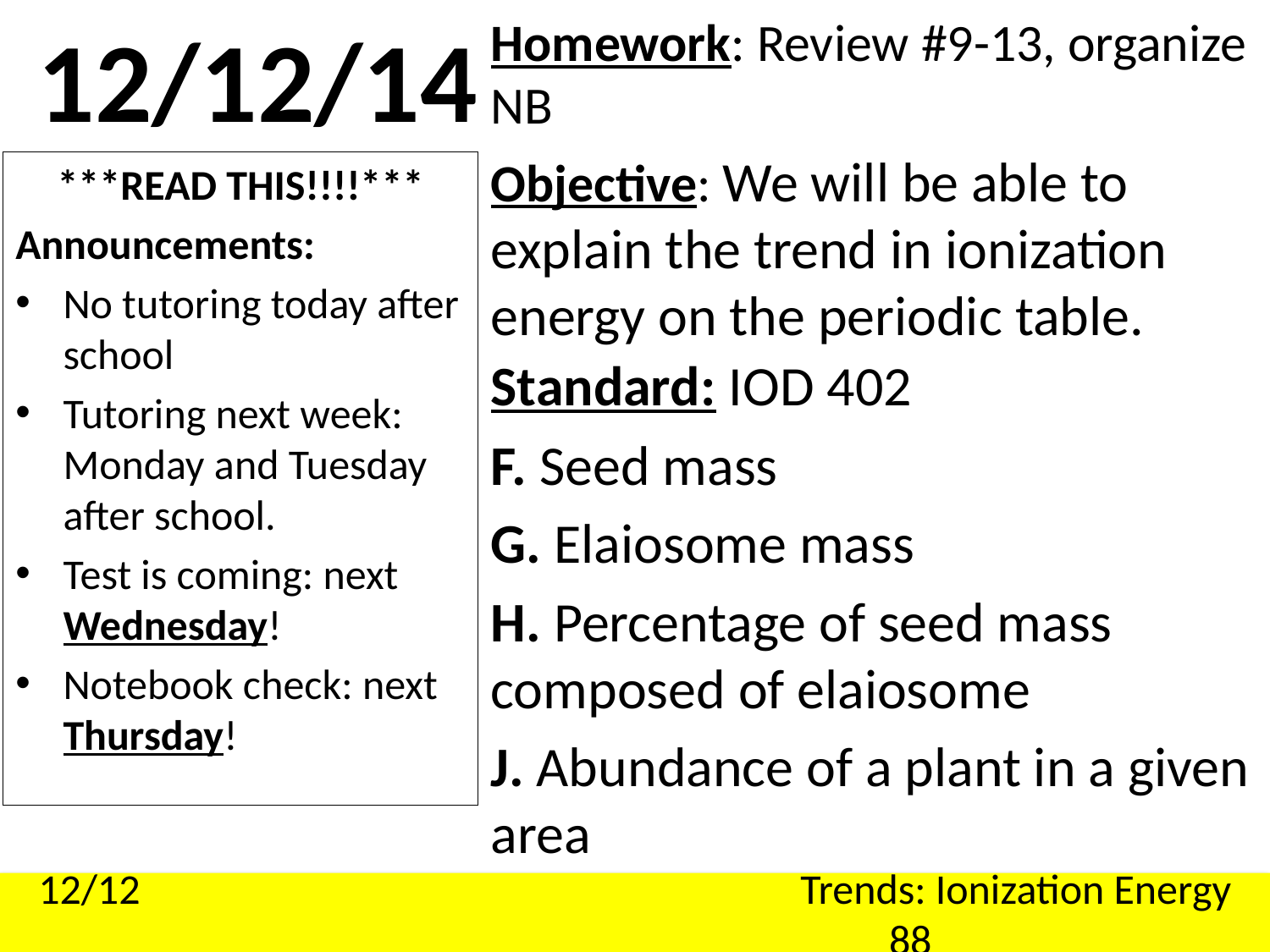

# 12/12/14
Homework: Review #9-13, organize NB
Objective: We will be able to explain the trend in ionization energy on the periodic table.
Standard: IOD 402
F. Seed mass
G. Elaiosome mass
H. Percentage of seed mass composed of elaiosome
J. Abundance of a plant in a given area
***READ THIS!!!!***
Announcements:
No tutoring today after school
Tutoring next week: Monday and Tuesday after school.
Test is coming: next Wednesday!
Notebook check: next Thursday!
12/12						Trends: Ionization Energy					88